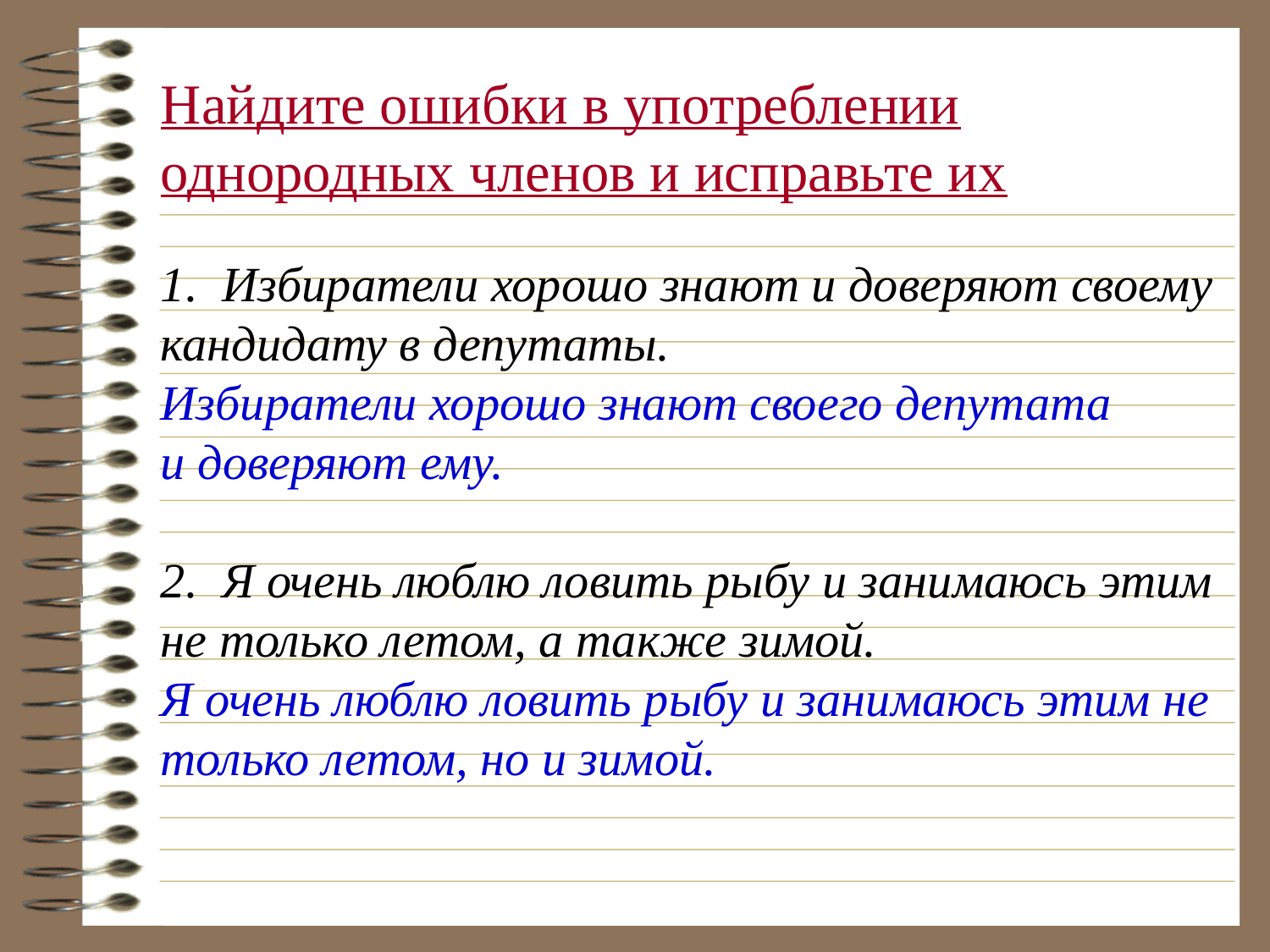

# Найдите ошибки в употреблении однородных членов и исправьте их
1.  Избиратели хорошо знают и доверяют своему кандидату в депутаты.
Избиратели хорошо знают своего депутата
и доверяют ему.

2.  Я очень люблю ловить рыбу и занимаюсь этим не только летом, а также зимой.
Я очень люблю ловить рыбу и занимаюсь этим не только летом, но и зимой.